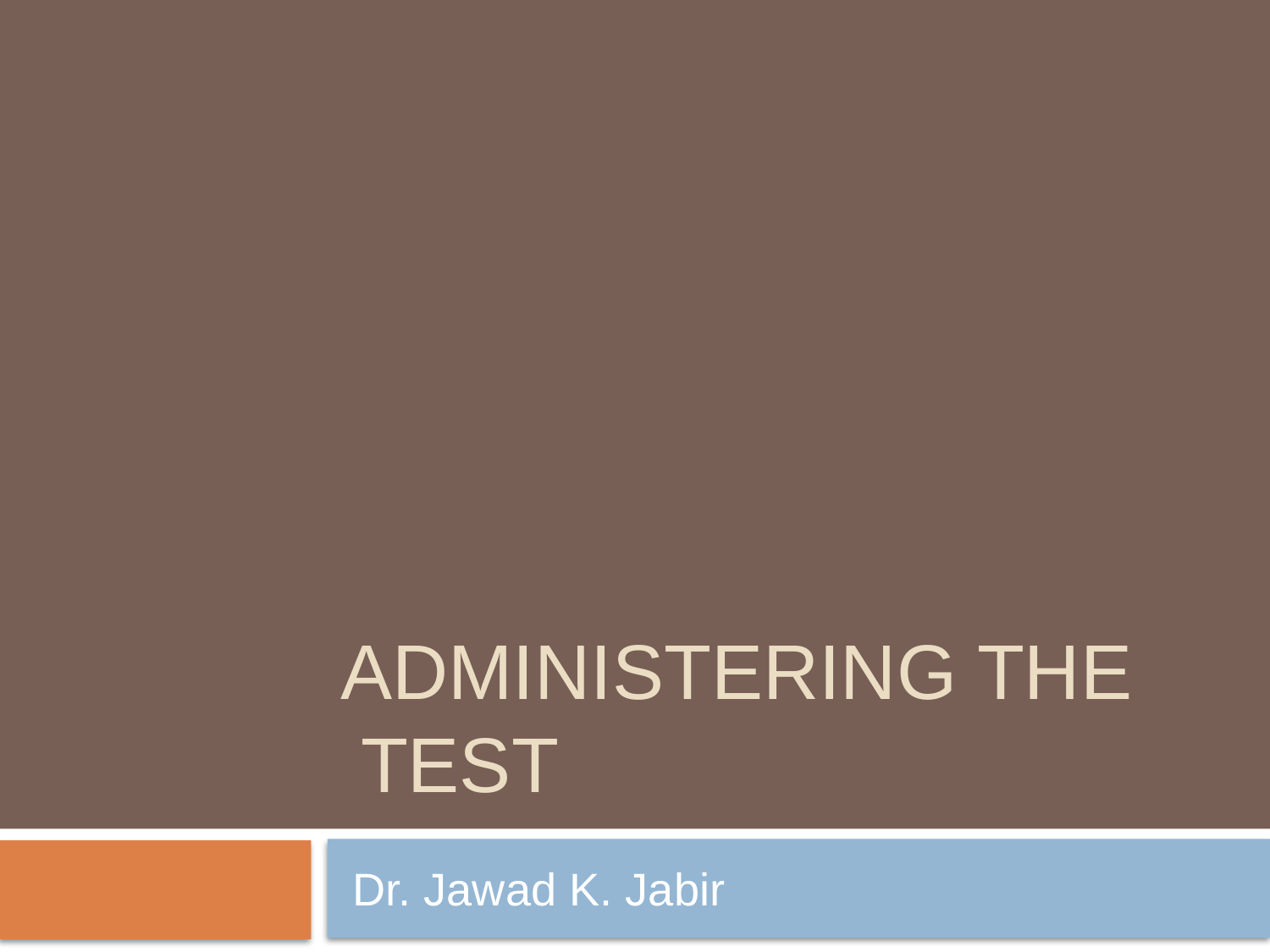

# Administering the test
Dr. Jawad K. Jabir